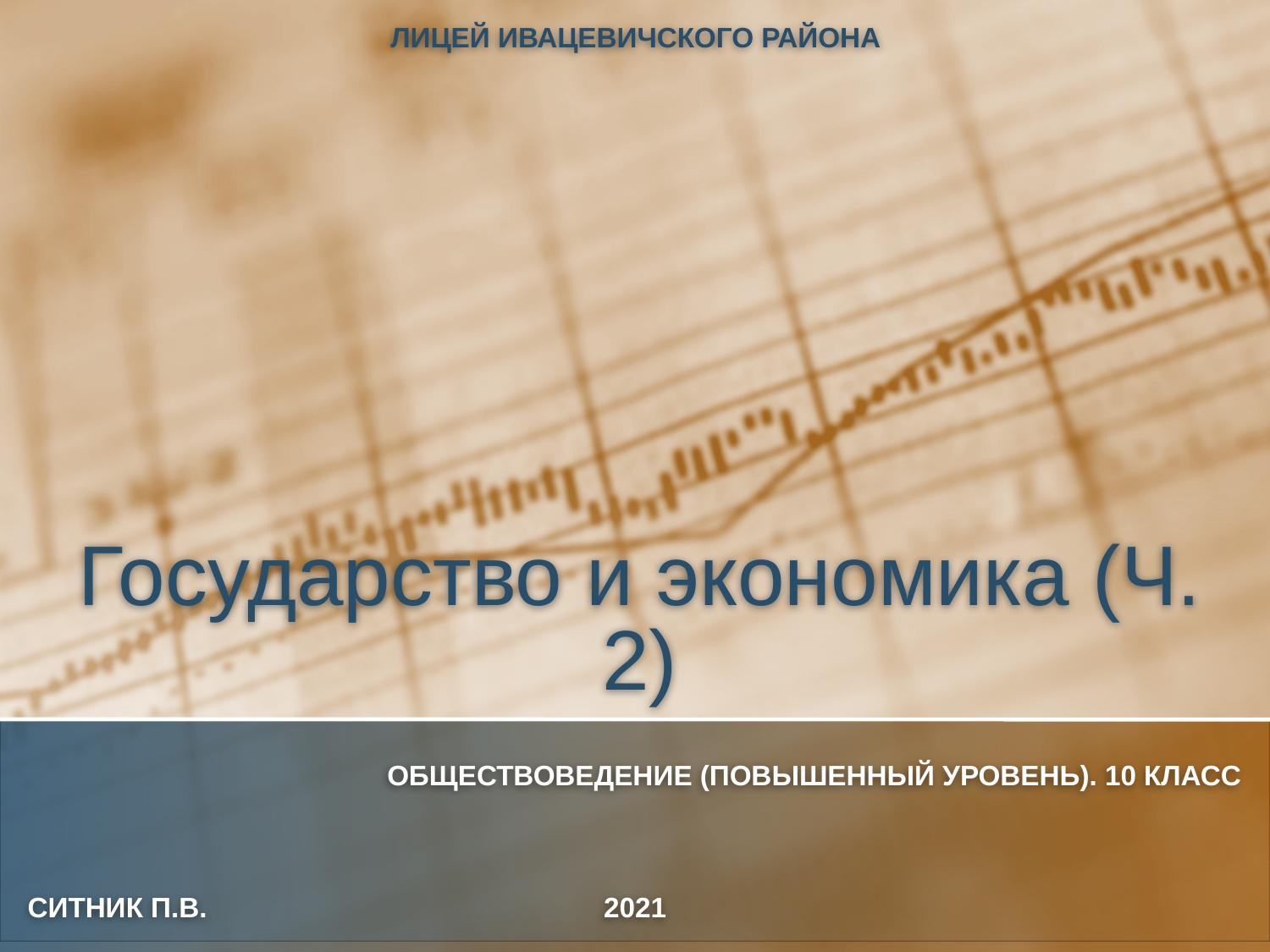

ЛИЦЕЙ ИВАЦЕВИЧСКОГО РАЙОНА
# Государство и экономика (Ч. 2)
ОБЩЕСТВОВЕДЕНИЕ (ПОВЫШЕННЫЙ УРОВЕНЬ). 10 КЛАСС
СИТНИК П.В.
2021